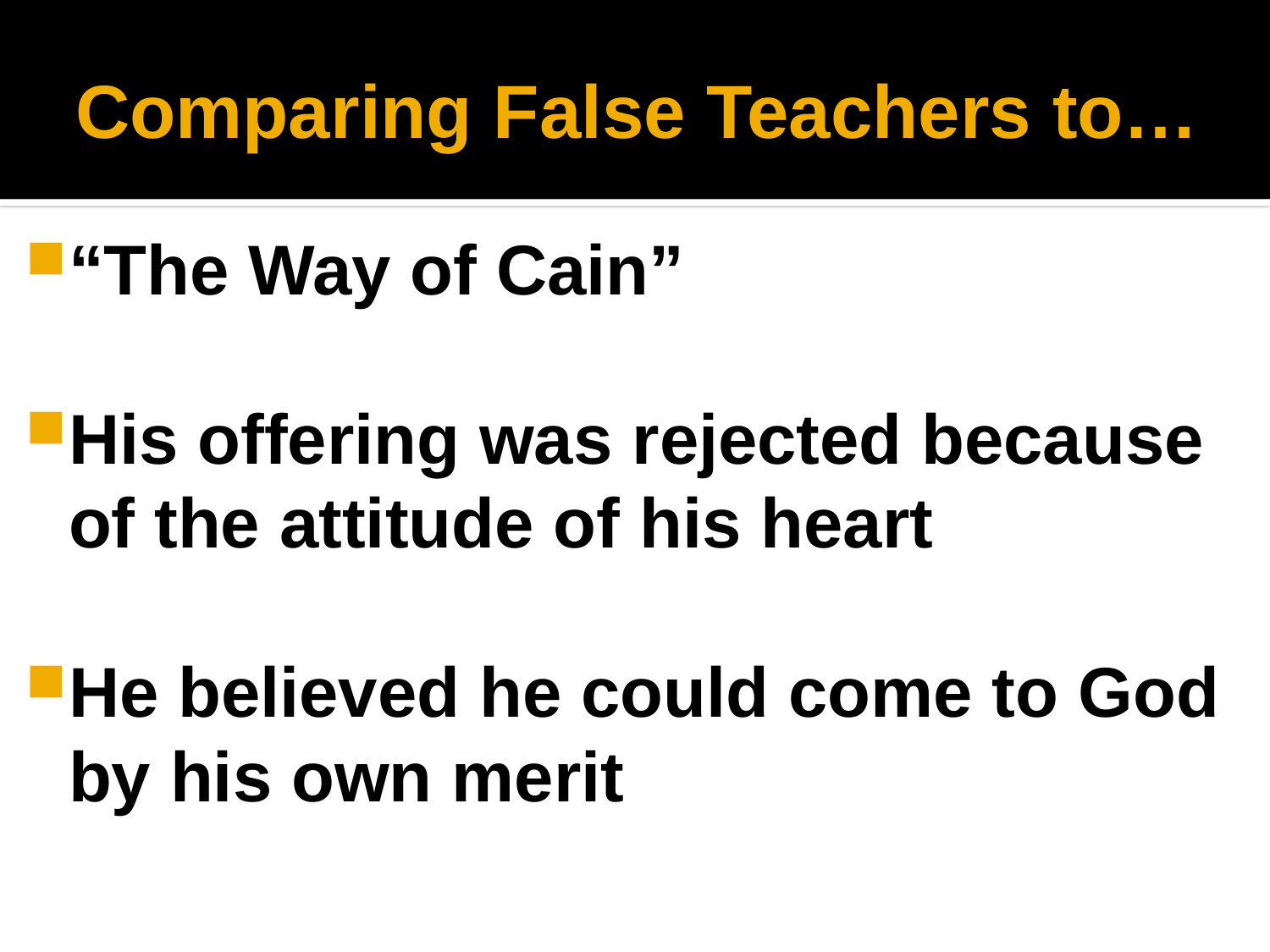

# Comparing False Teachers to…
“The Way of Cain”

His offering was rejected because of the attitude of his heart

He believed he could come to God by his own merit